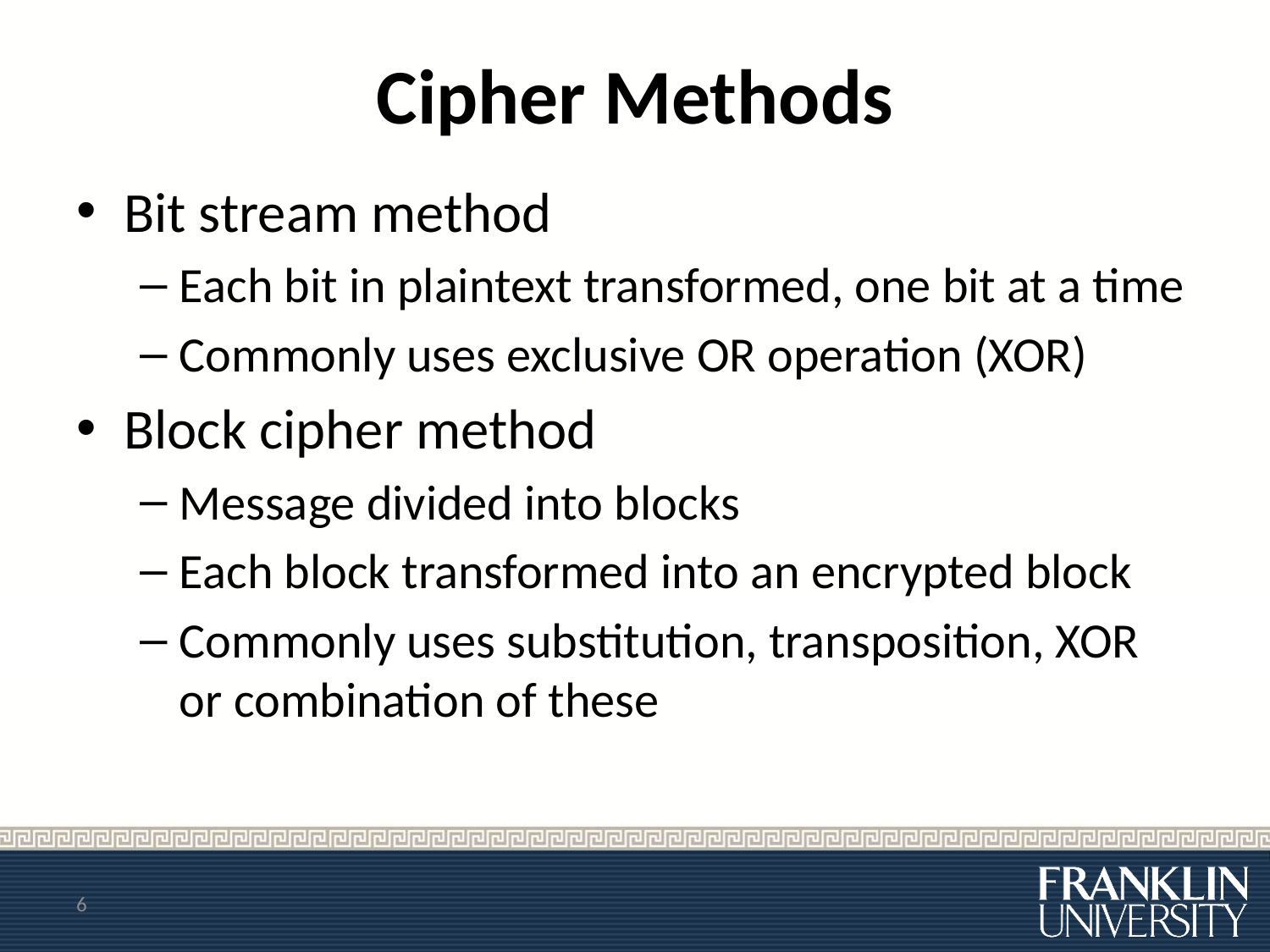

# Cipher Methods
Bit stream method
Each bit in plaintext transformed, one bit at a time
Commonly uses exclusive OR operation (XOR)
Block cipher method
Message divided into blocks
Each block transformed into an encrypted block
Commonly uses substitution, transposition, XOR or combination of these
6